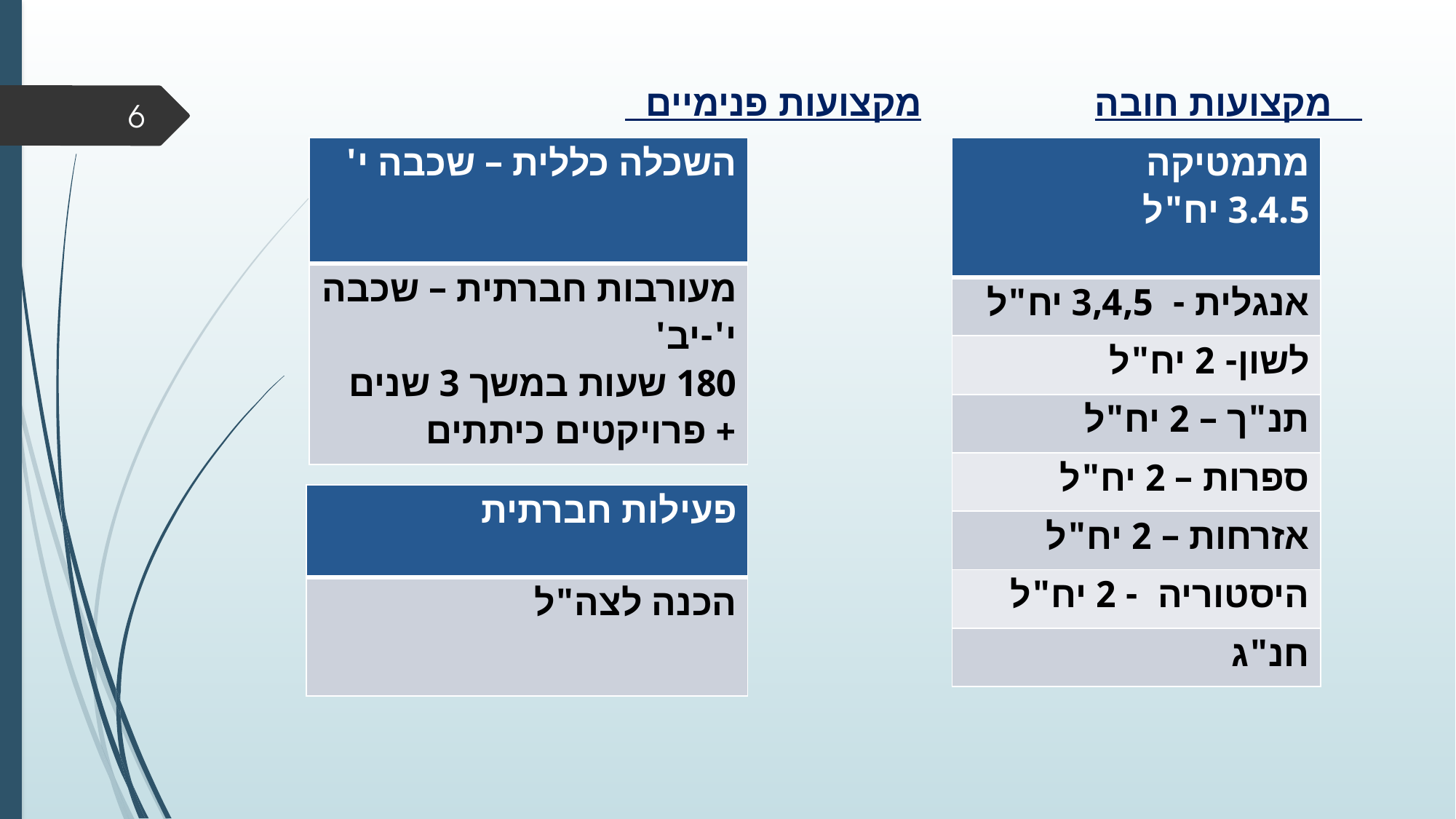

# מקצועות חובה                 מקצועות פנימיים
6
| השכלה כללית – שכבה י' |
| --- |
| מעורבות חברתית – שכבה י'-יב' 180 שעות במשך 3 שנים + פרויקטים כיתתים |
| מתמטיקה 3.4.5 יח"ל |
| --- |
| אנגלית - 3,4,5 יח"ל |
| לשון- 2 יח"ל |
| תנ"ך – 2 יח"ל |
| ספרות – 2 יח"ל |
| אזרחות – 2 יח"ל |
| היסטוריה - 2 יח"ל |
| חנ"ג |

| פעילות חברתית |
| --- |
| הכנה לצה"ל |